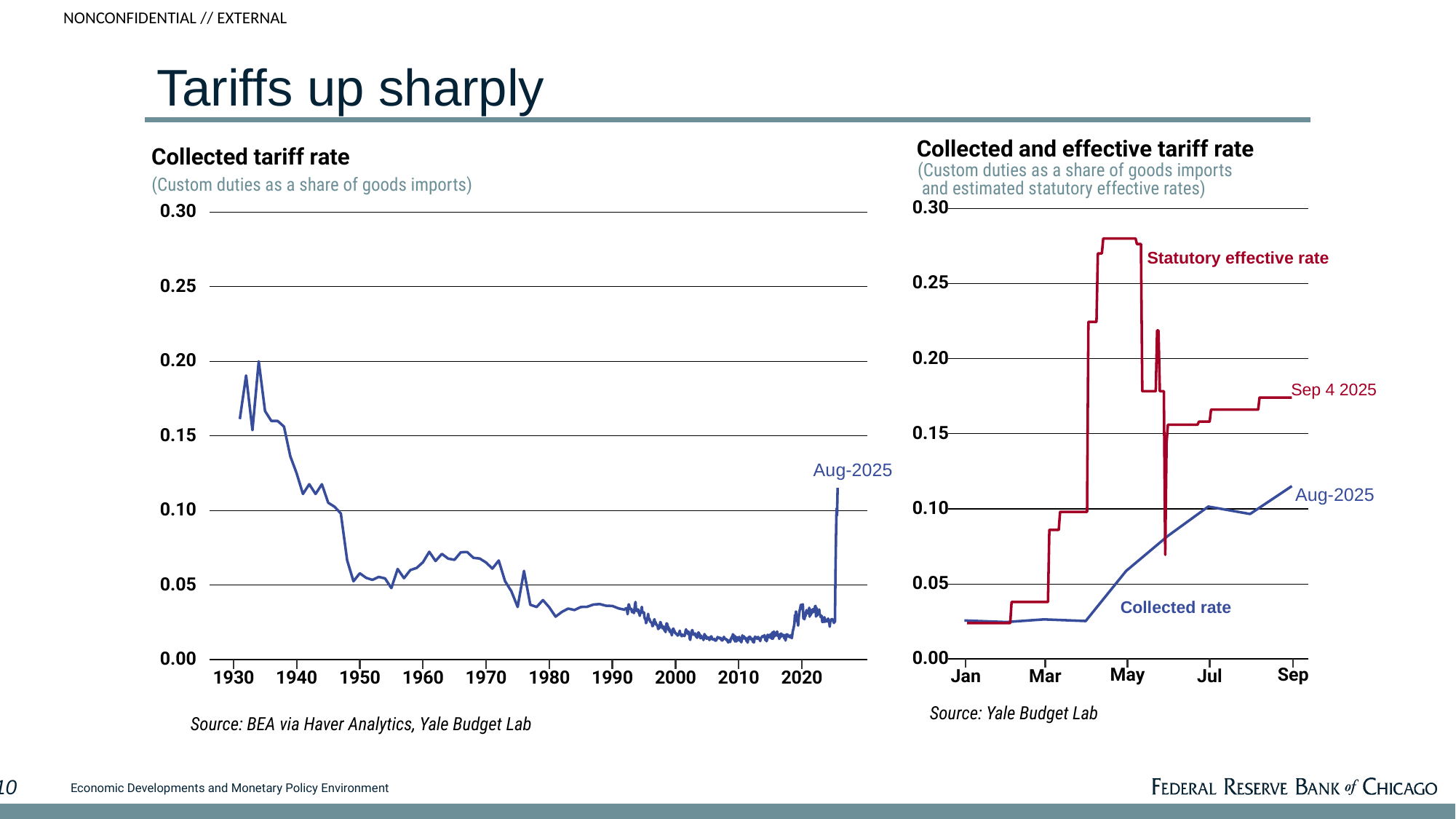

# Tariffs up sharply

Collected and effective tariff rate
(Custom duties as a share of goods imports
 and estimated statutory effective rates)
0.30

0.25

0.20

0.15

0.10

0.05

0.00

May
Sep
Jan
Jul
Mar
Source: Yale Budget Lab

Collected tariff rate
(Custom duties as a share of goods imports)
0.30

0.25

0.20

0.15

Aug-2025

0.10

0.05

0.00

1930
1940
1950
1960
1970
1980
1990
2000
2010
2020
Source: BEA via Haver Analytics, Yale Budget Lab
Statutory effective rate
Sep 4 2025
Aug-2025
Collected rate